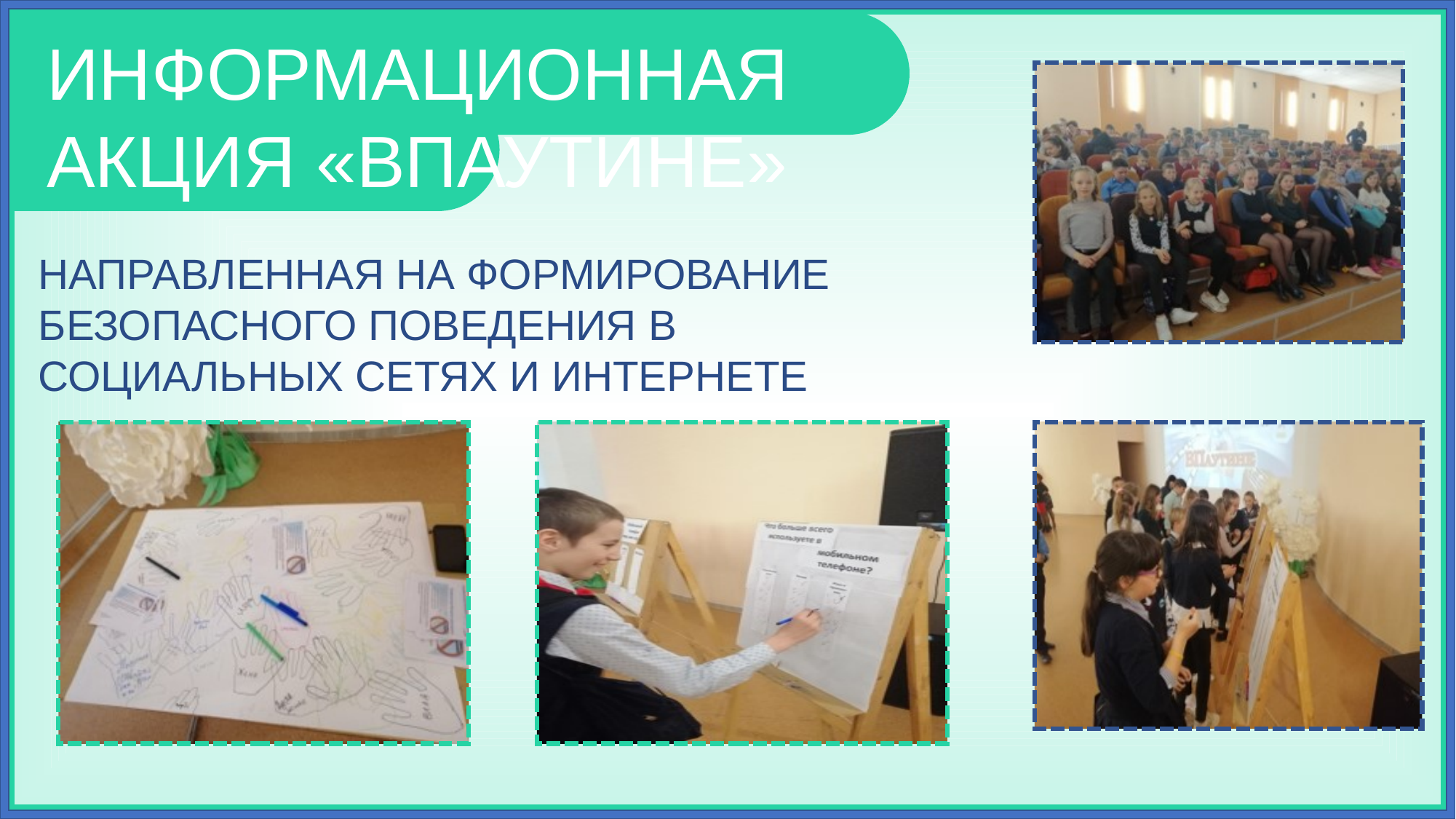

Информационная акция «ВПаутине»

направленная на формирование безопасного поведения в социальных сетях и интернете